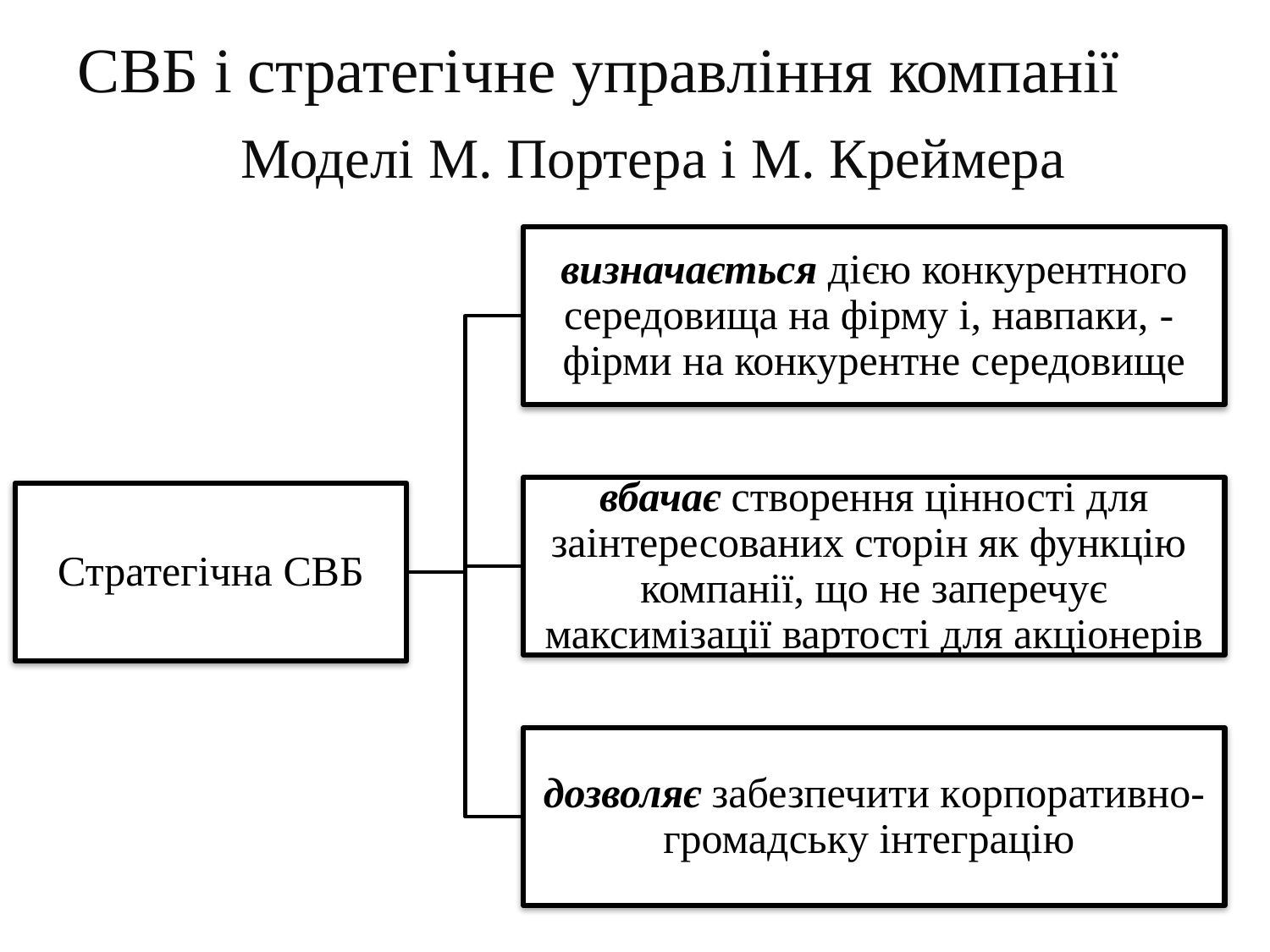

СВБ і стратегічне управління компанії
Моделі М. Портера і М. Креймера
Стратегічна СВБ
визначається дією конкурентного середовища на фірму і, навпаки, -  фірми на конкурентне середовище
вбачає створення цінності для заінтересованих сторін як функцію  компанії, що не заперечує максимізації вартості для акціонерів
дозволяє забезпечити корпоративно-громадську інтеграцію